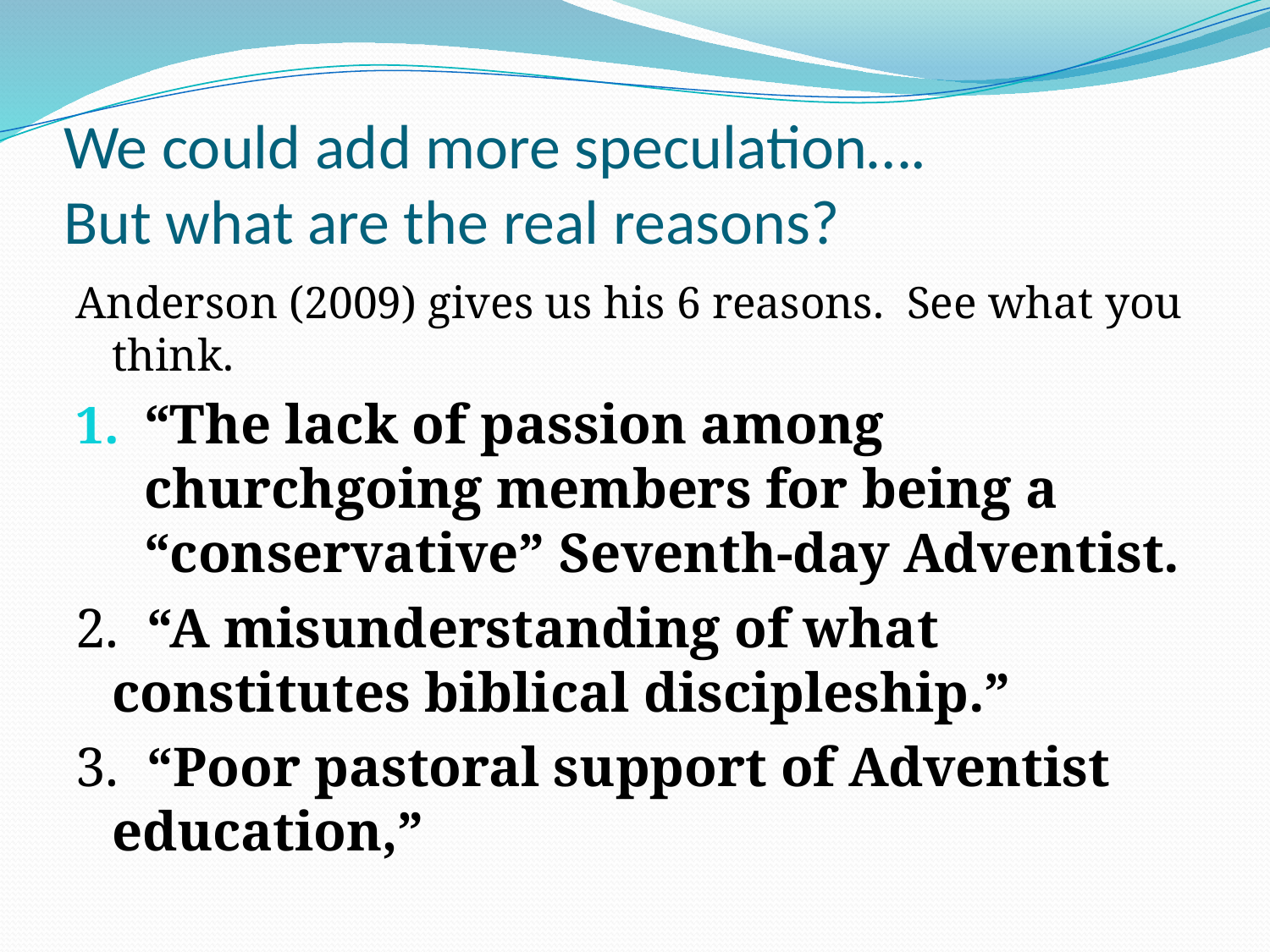

# We could add more speculation…. But what are the real reasons?
Anderson (2009) gives us his 6 reasons.  See what you think.
“The lack of passion among churchgoing members for being a “conservative” Seventh-day Adventist.
2.  “A misunderstanding of what constitutes biblical discipleship.”
3.  “Poor pastoral support of Adventist education,”